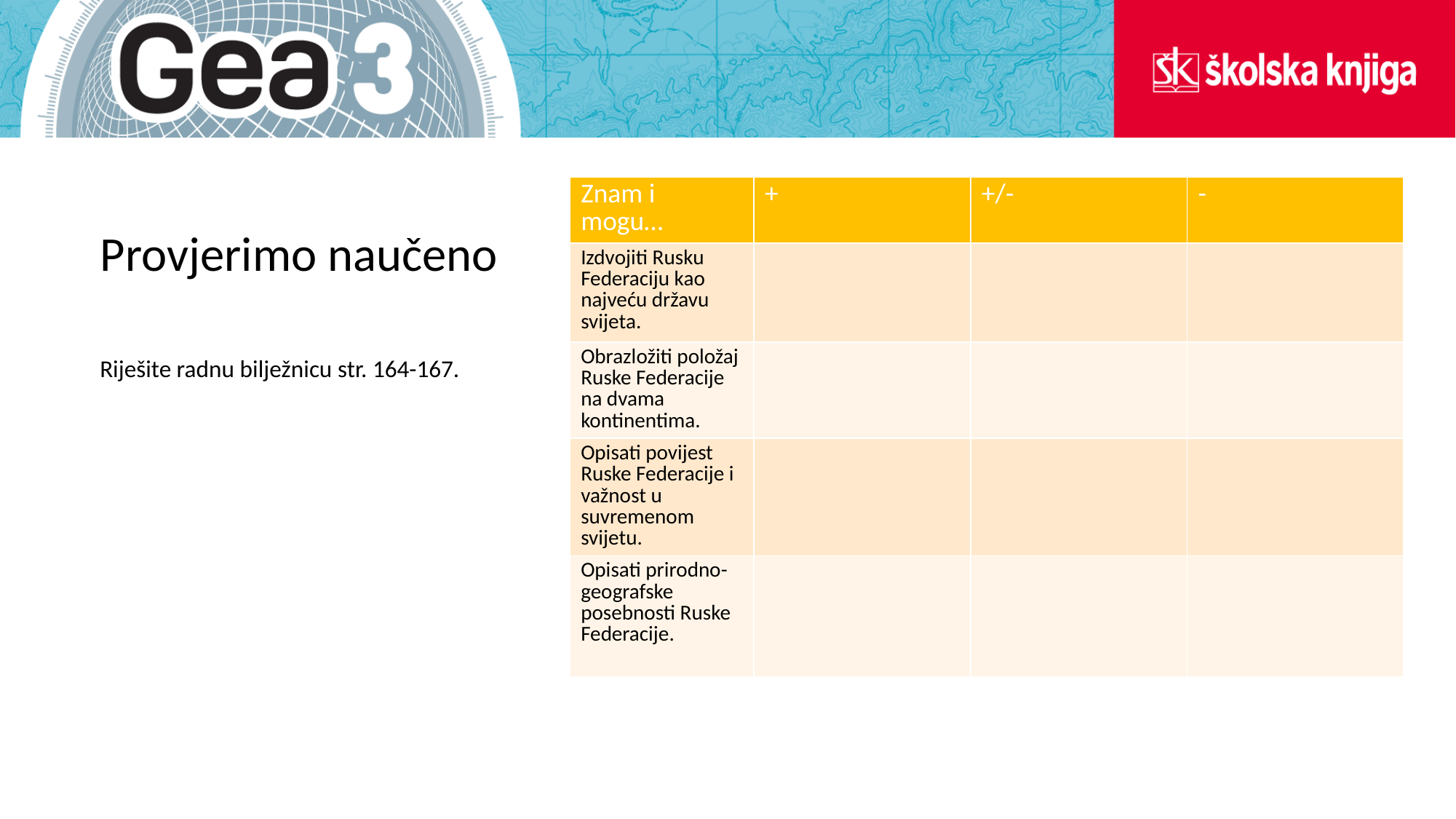

| Znam i mogu… | + | +/- | - |
| --- | --- | --- | --- |
| Izdvojiti Rusku Federaciju kao najveću državu svijeta. |  |  |  |
| Obrazložiti položaj Ruske Federacije na dvama kontinentima. |  |  |  |
| Opisati povijest Ruske Federacije i važnost u suvremenom svijetu. |  |  |  |
| Opisati prirodno-geografske posebnosti Ruske Federacije. |  |  |  |
# Provjerimo naučeno
Riješite radnu bilježnicu str. 164-167.